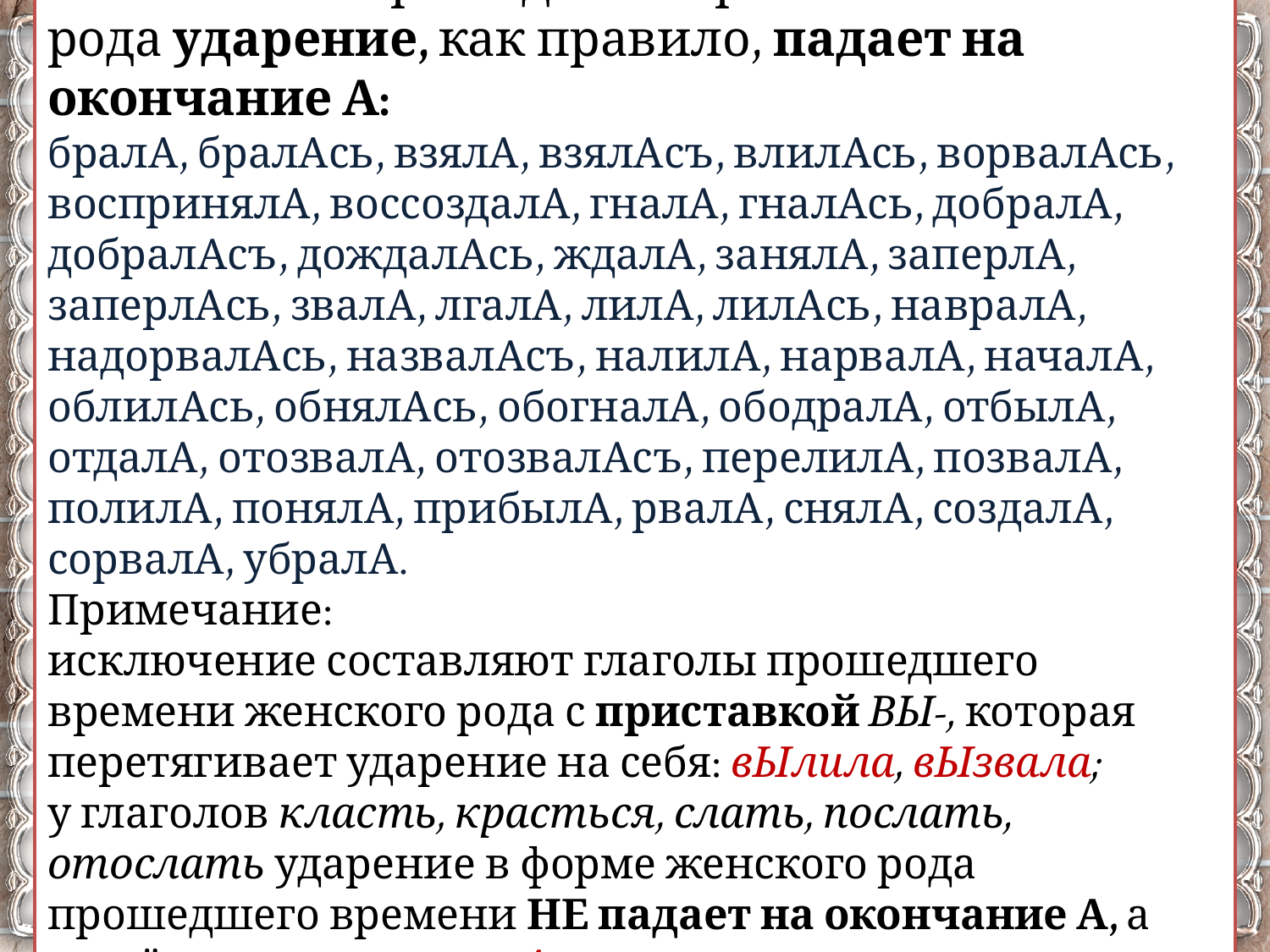

1. В глаголах прошедшего времени женского рода ударение, как правило, падает на окончание А:
бралА, бралАсь, взялА, взялАсъ, влилАсь, ворвалАсь, воспринялА, воссоздалА, гналА, гналАсь, добралА, добралАсъ, дождалАсь, ждалА, занялА, заперлА, заперлАсь, звалА, лгалА, лилА, лилАсь, навралА, надорвалАсь, назвалАсъ, налилА, нарвалА, началА, облилАсь, обнялАсь, обогналА, ободралА, отбылА, отдалА, отозвалА, отозвалАсъ, перелилА, позвалА, полилА, понялА, прибылА, рвалА, снялА, создалА, сорвалА, убралА.
Примечание:
исключение составляют глаголы прошедшего времени женского рода с приставкой ВЫ-, которая перетягивает ударение на себя: вЫлила, вЫзвала;
у глаголов класть, красться, слать, послать, отослать ударение в форме женского рода прошедшего времени НЕ падает на окончание А, а остаётся на основе: клАла и т.д.